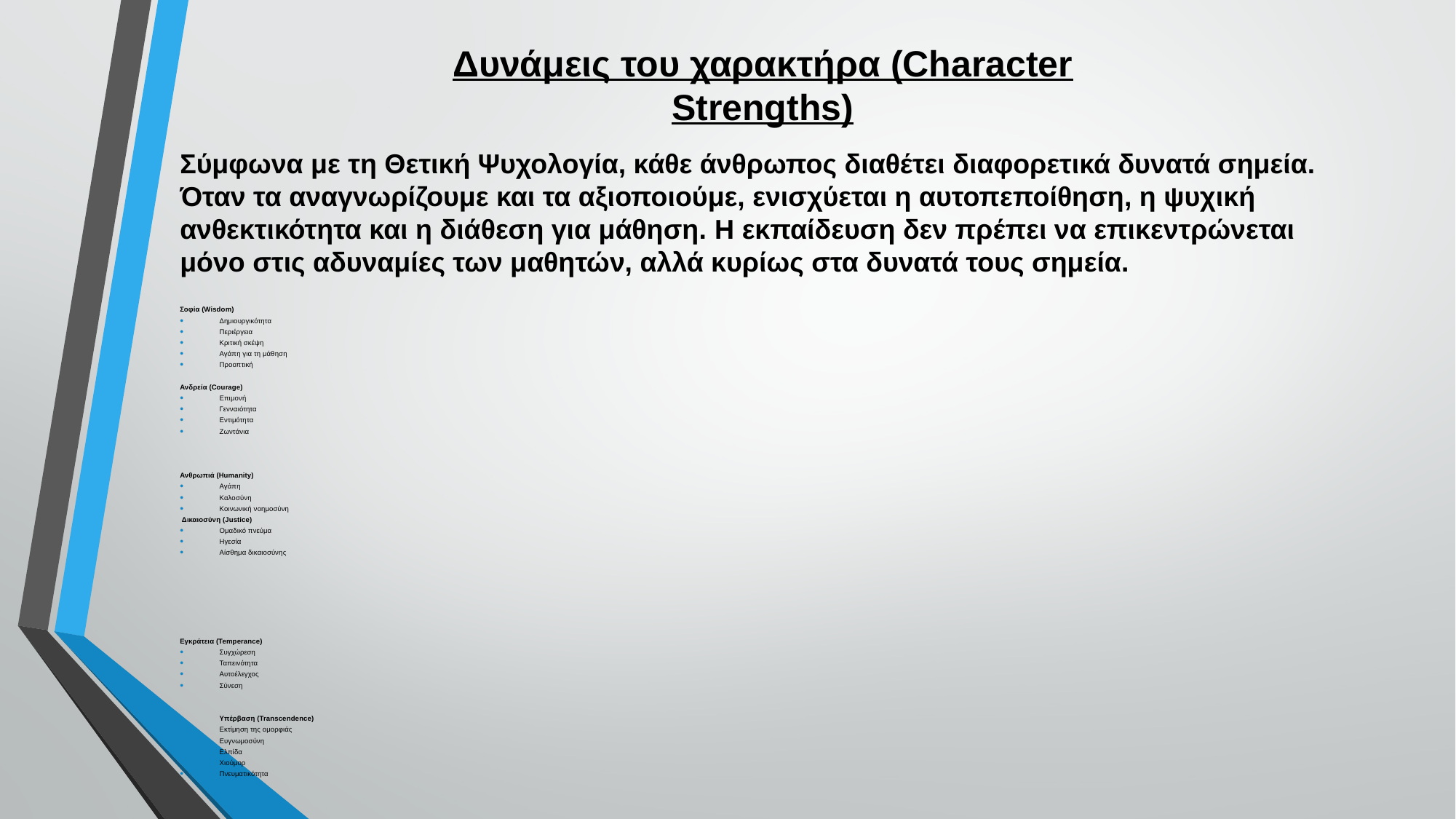

# Δυνάμεις του χαρακτήρα (Character Strengths)
Σύμφωνα με τη Θετική Ψυχολογία, κάθε άνθρωπος διαθέτει διαφορετικά δυνατά σημεία. Όταν τα αναγνωρίζουμε και τα αξιοποιούμε, ενισχύεται η αυτοπεποίθηση, η ψυχική ανθεκτικότητα και η διάθεση για μάθηση. Η εκπαίδευση δεν πρέπει να επικεντρώνεται μόνο στις αδυναμίες των μαθητών, αλλά κυρίως στα δυνατά τους σημεία.

Σοφία (Wisdom)
Δημιουργικότητα
Περιέργεια
Κριτική σκέψη
Αγάπη για τη μάθηση
Προοπτική

Ανδρεία (Courage)
Επιμονή
Γενναιότητα
Εντιμότητα
Ζωντάνια

Ανθρωπιά (Humanity)
Αγάπη
Καλοσύνη
Κοινωνική νοημοσύνη
 Δικαιοσύνη (Justice)
Ομαδικό πνεύμα
Ηγεσία
Αίσθημα δικαιοσύνης

Εγκράτεια (Temperance)
Συγχώρεση
Ταπεινότητα
Αυτοέλεγχος
Σύνεση

Υπέρβαση (Transcendence)
Εκτίμηση της ομορφιάς
Ευγνωμοσύνη
Ελπίδα
Χιούμορ
Πνευματικότητα